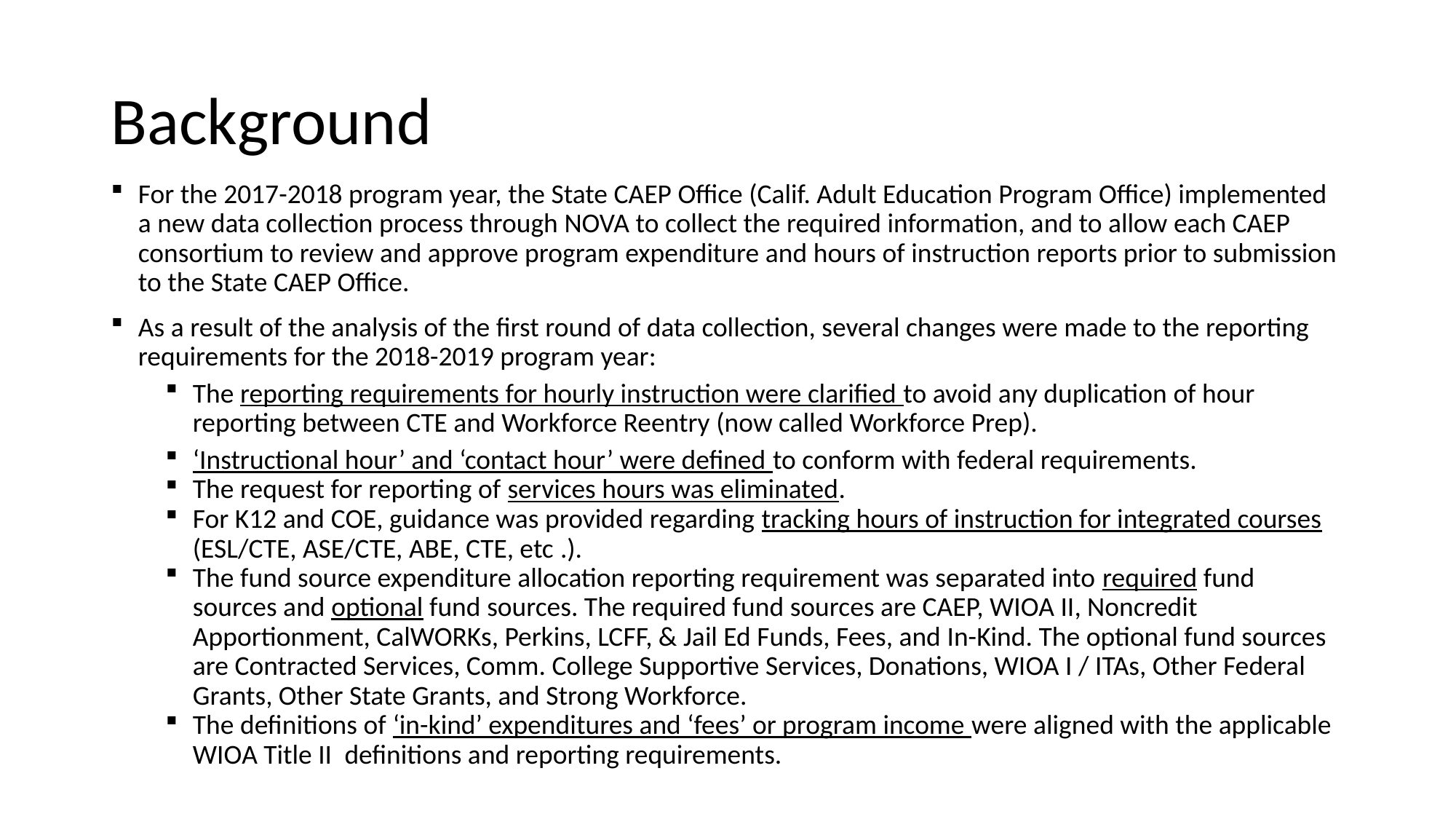

# Background
For the 2017-2018 program year, the State CAEP Office (Calif. Adult Education Program Office) implemented a new data collection process through NOVA to collect the required information, and to allow each CAEP consortium to review and approve program expenditure and hours of instruction reports prior to submission to the State CAEP Office.
As a result of the analysis of the first round of data collection, several changes were made to the reporting requirements for the 2018-2019 program year:
The reporting requirements for hourly instruction were clarified to avoid any duplication of hour reporting between CTE and Workforce Reentry (now called Workforce Prep).
‘Instructional hour’ and ‘contact hour’ were defined to conform with federal requirements.
The request for reporting of services hours was eliminated.
For K12 and COE, guidance was provided regarding tracking hours of instruction for integrated courses (ESL/CTE, ASE/CTE, ABE, CTE, etc .).
The fund source expenditure allocation reporting requirement was separated into required fund sources and optional fund sources. The required fund sources are CAEP, WIOA II, Noncredit Apportionment, CalWORKs, Perkins, LCFF, & Jail Ed Funds, Fees, and In-Kind. The optional fund sources are Contracted Services, Comm. College Supportive Services, Donations, WIOA I / ITAs, Other Federal Grants, Other State Grants, and Strong Workforce.
The definitions of ‘in-kind’ expenditures and ‘fees’ or program income were aligned with the applicable WIOA Title II  definitions and reporting requirements.